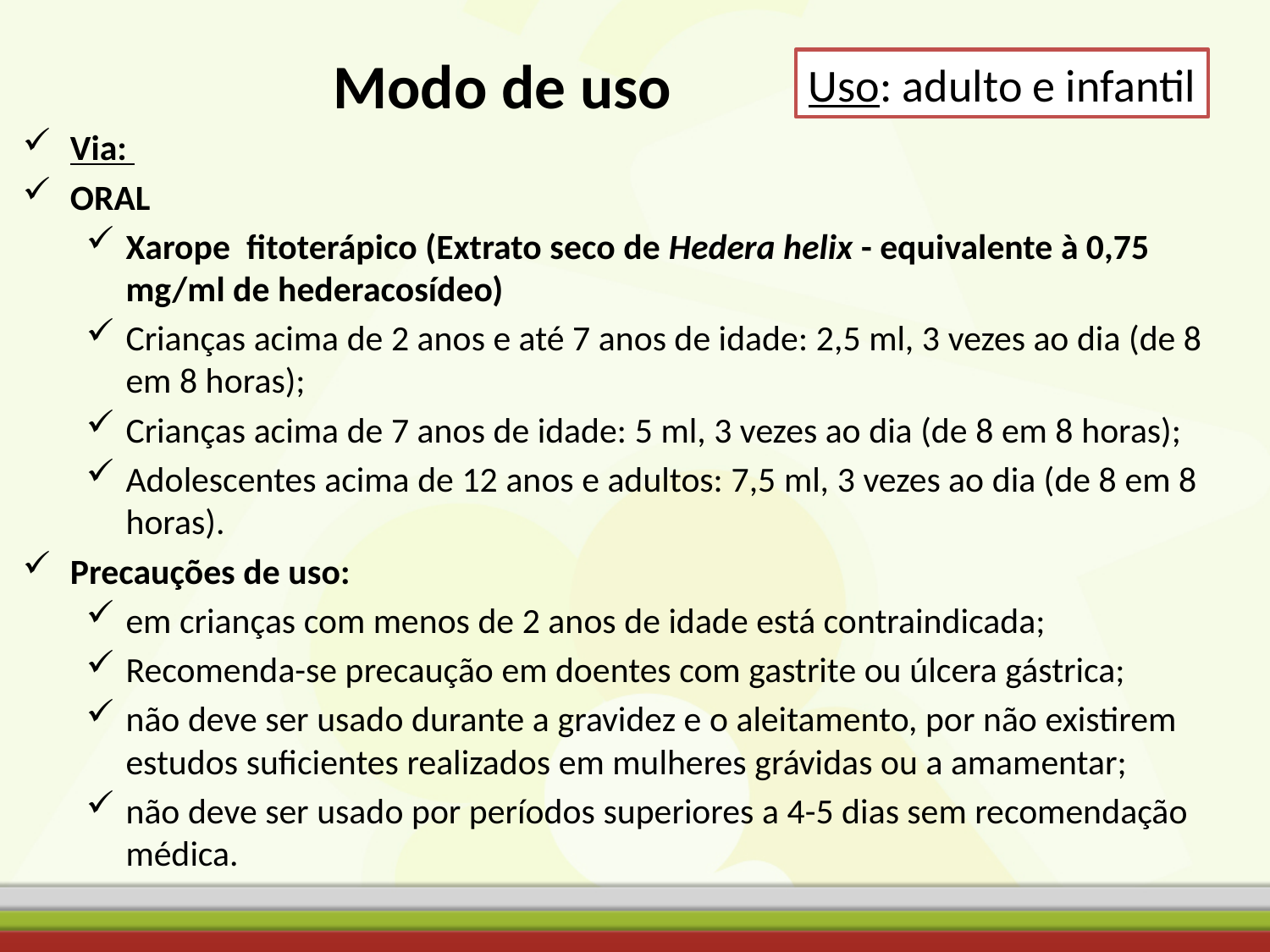

# Modo de uso
Uso: adulto e infantil
Via:
ORAL
Xarope  fitoterápico (Extrato seco de Hedera helix - equivalente à 0,75 mg/ml de hederacosídeo)
Crianças acima de 2 anos e até 7 anos de idade: 2,5 ml, 3 vezes ao dia (de 8 em 8 horas);
Crianças acima de 7 anos de idade: 5 ml, 3 vezes ao dia (de 8 em 8 horas);
Adolescentes acima de 12 anos e adultos: 7,5 ml, 3 vezes ao dia (de 8 em 8 horas).
Precauções de uso:
em crianças com menos de 2 anos de idade está contraindicada;
Recomenda-se precaução em doentes com gastrite ou úlcera gástrica;
não deve ser usado durante a gravidez e o aleitamento, por não existirem estudos suficientes realizados em mulheres grávidas ou a amamentar;
não deve ser usado por períodos superiores a 4-5 dias sem recomendação médica.